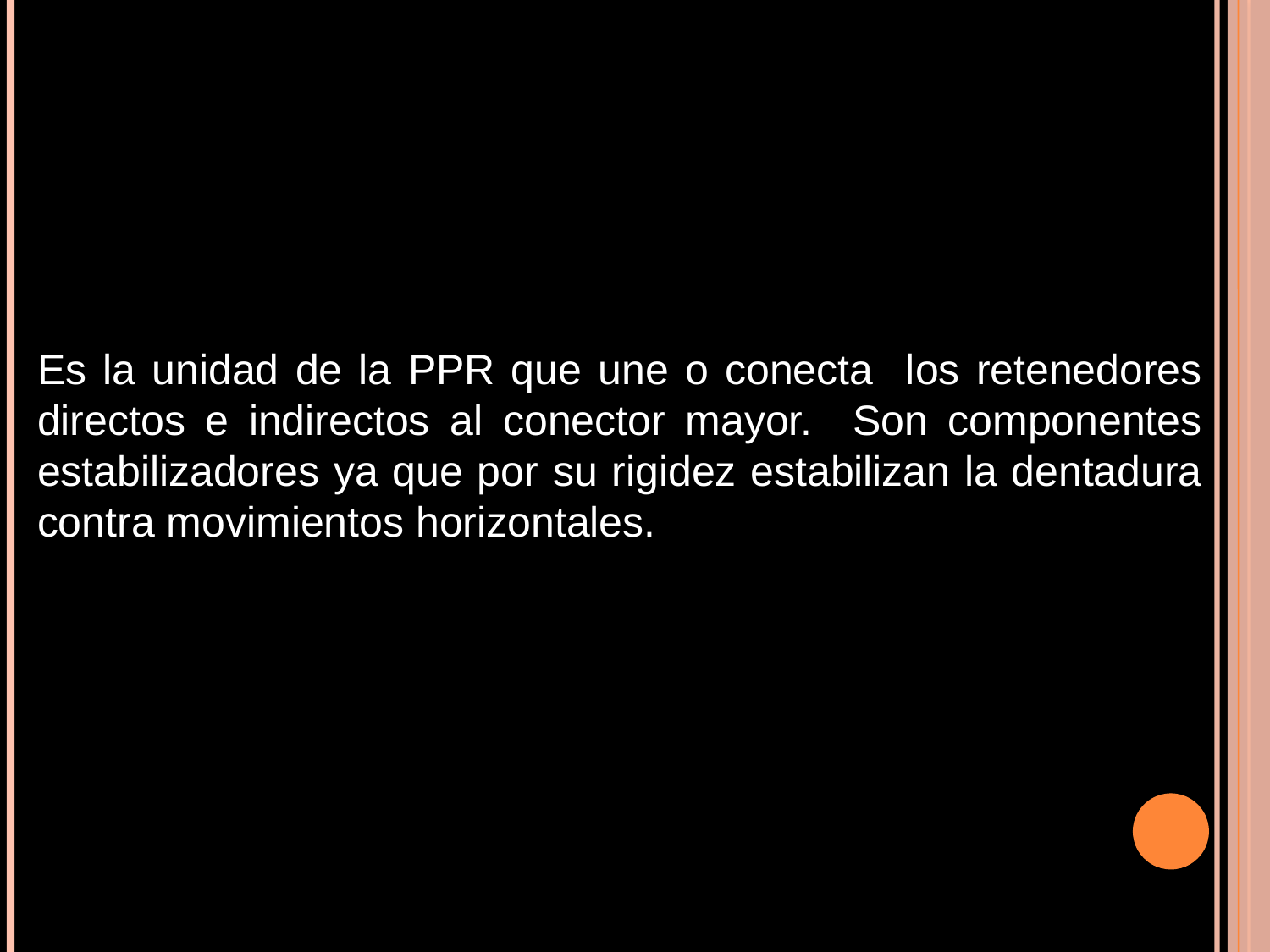

Es la unidad de la PPR que une o conecta  los retenedores directos e indirectos al conector mayor.  Son componentes estabilizadores ya que por su rigidez estabilizan la dentadura contra movimientos horizontales.